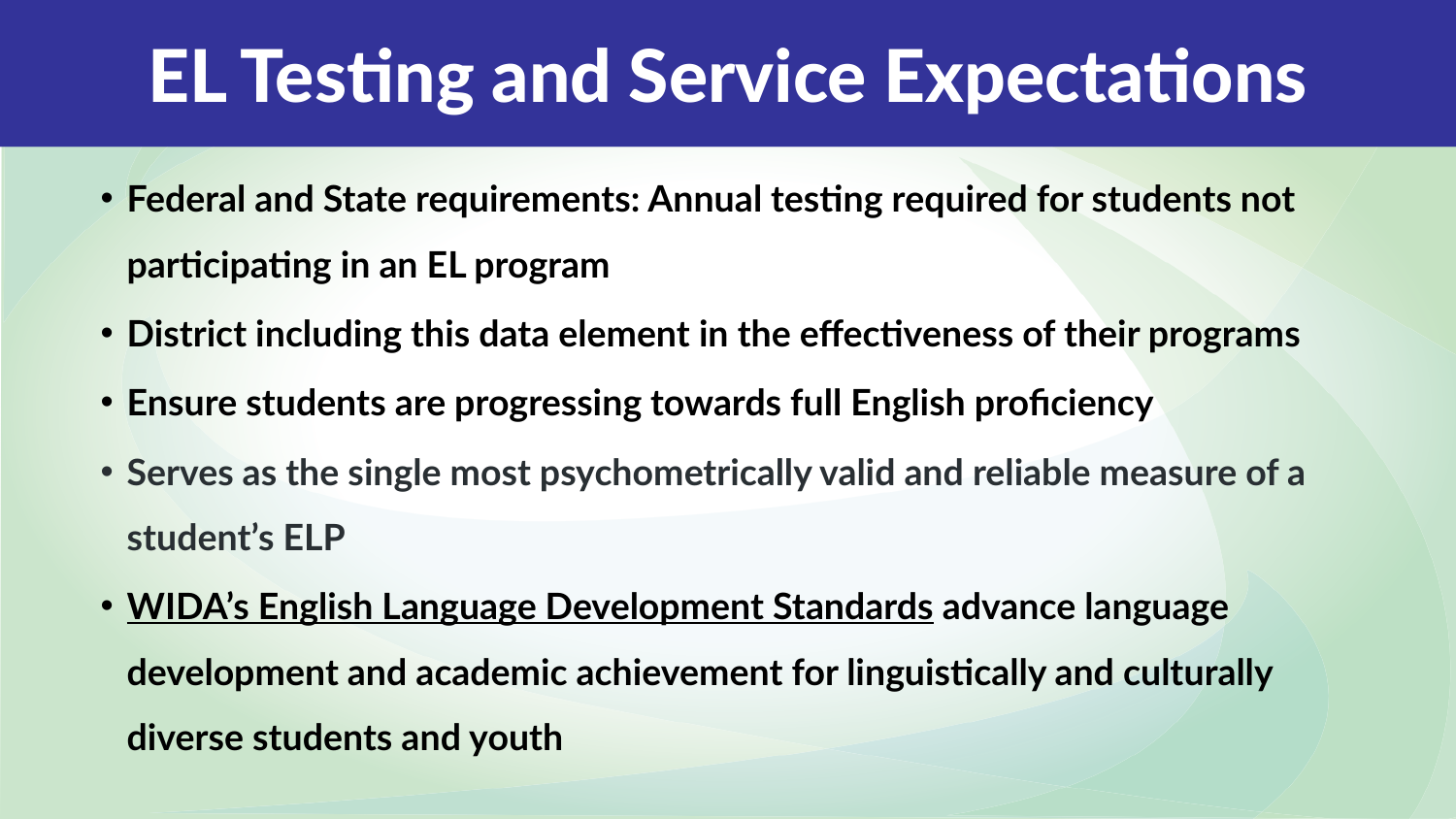

EL Testing and Service Expectations
Federal and State requirements: Annual testing required for students not participating in an EL program
District including this data element in the effectiveness of their programs
Ensure students are progressing towards full English proficiency
Serves as the single most psychometrically valid and reliable measure of a student’s ELP
WIDA’s English Language Development Standards advance language development and academic achievement for linguistically and culturally diverse students and youth